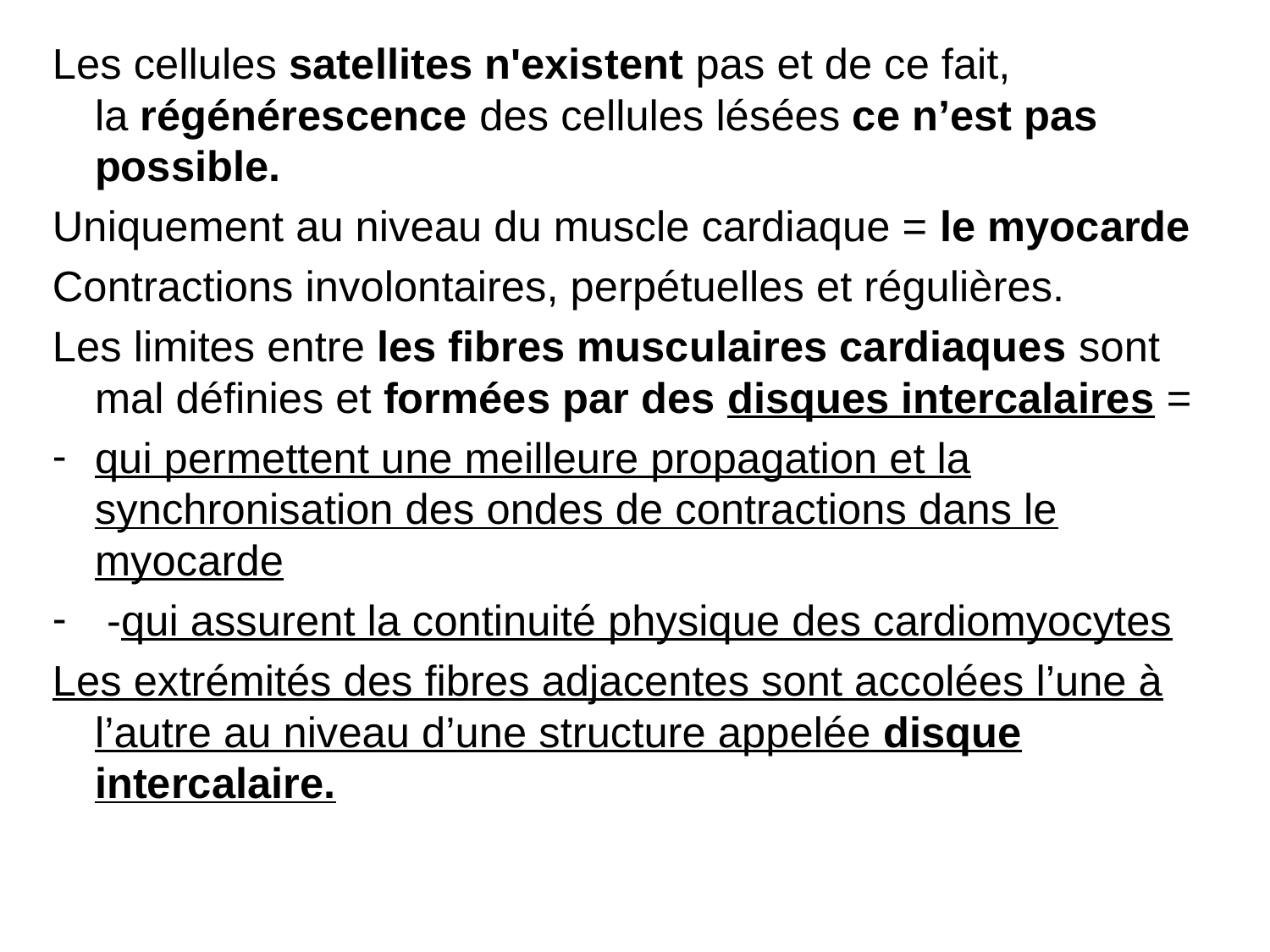

Les cellules satellites n'existent pas et de ce fait, la régénérescence des cellules lésées ce n’est pas possible.
Uniquement au niveau du muscle cardiaque = le myocarde
Contractions involontaires, perpétuelles et régulières.
Les limites entre les fibres musculaires cardiaques sont mal définies et formées par des disques intercalaires =
qui permettent une meilleure propagation et la synchronisation des ondes de contractions dans le myocarde
 -qui assurent la continuité physique des cardiomyocytes
Les extrémités des fibres adjacentes sont accolées l’une à l’autre au niveau d’une structure appelée disque intercalaire.